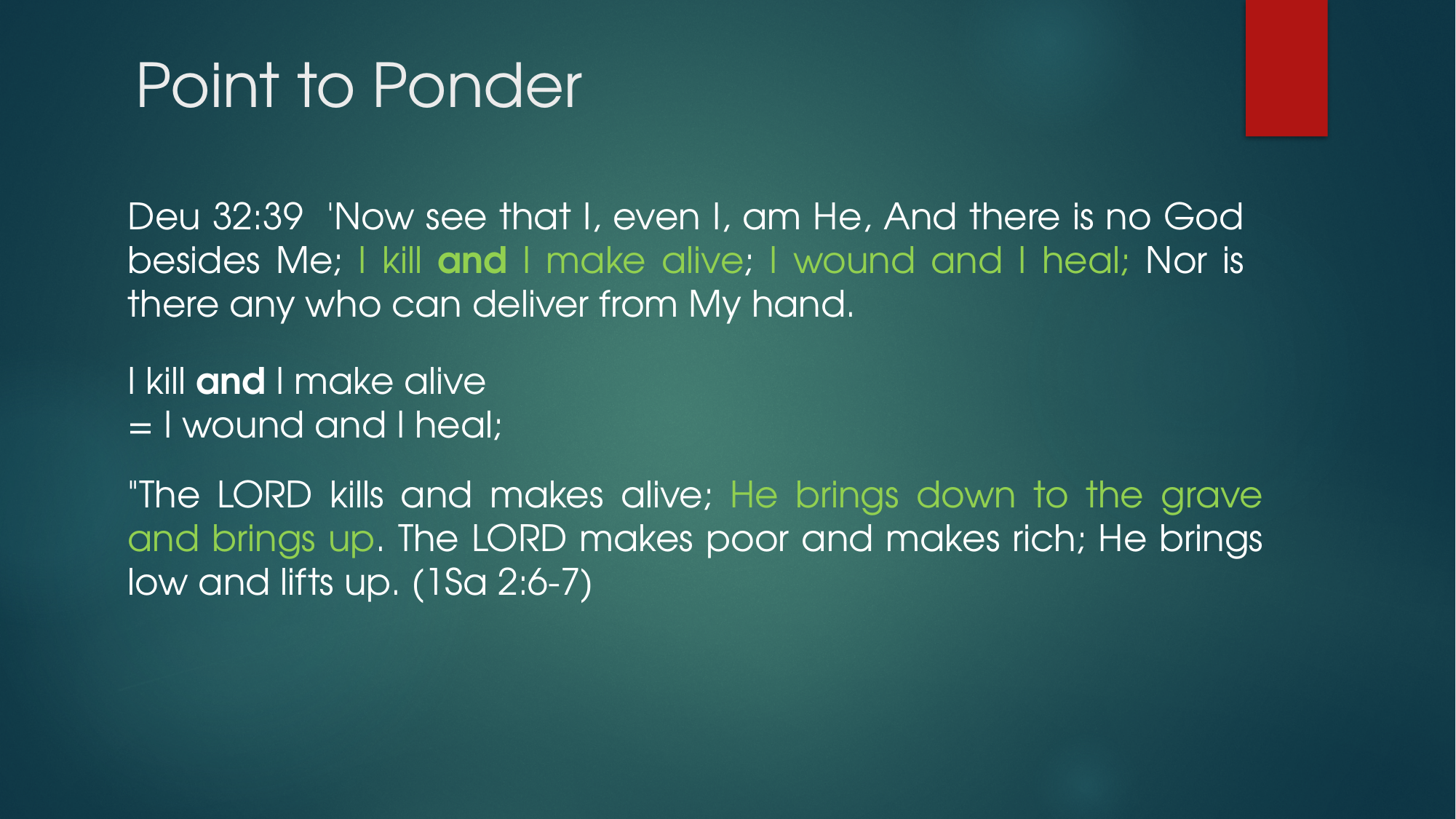

# Point to Ponder
Deu 32:39  'Now see that I, even I, am He, And there is no God besides Me; I kill and I make alive; I wound and I heal; Nor is there any who can deliver from My hand.
I kill and I make alive
= I wound and I heal;
"The LORD kills and makes alive; He brings down to the grave and brings up. The LORD makes poor and makes rich; He brings low and lifts up. (1Sa 2:6-7)